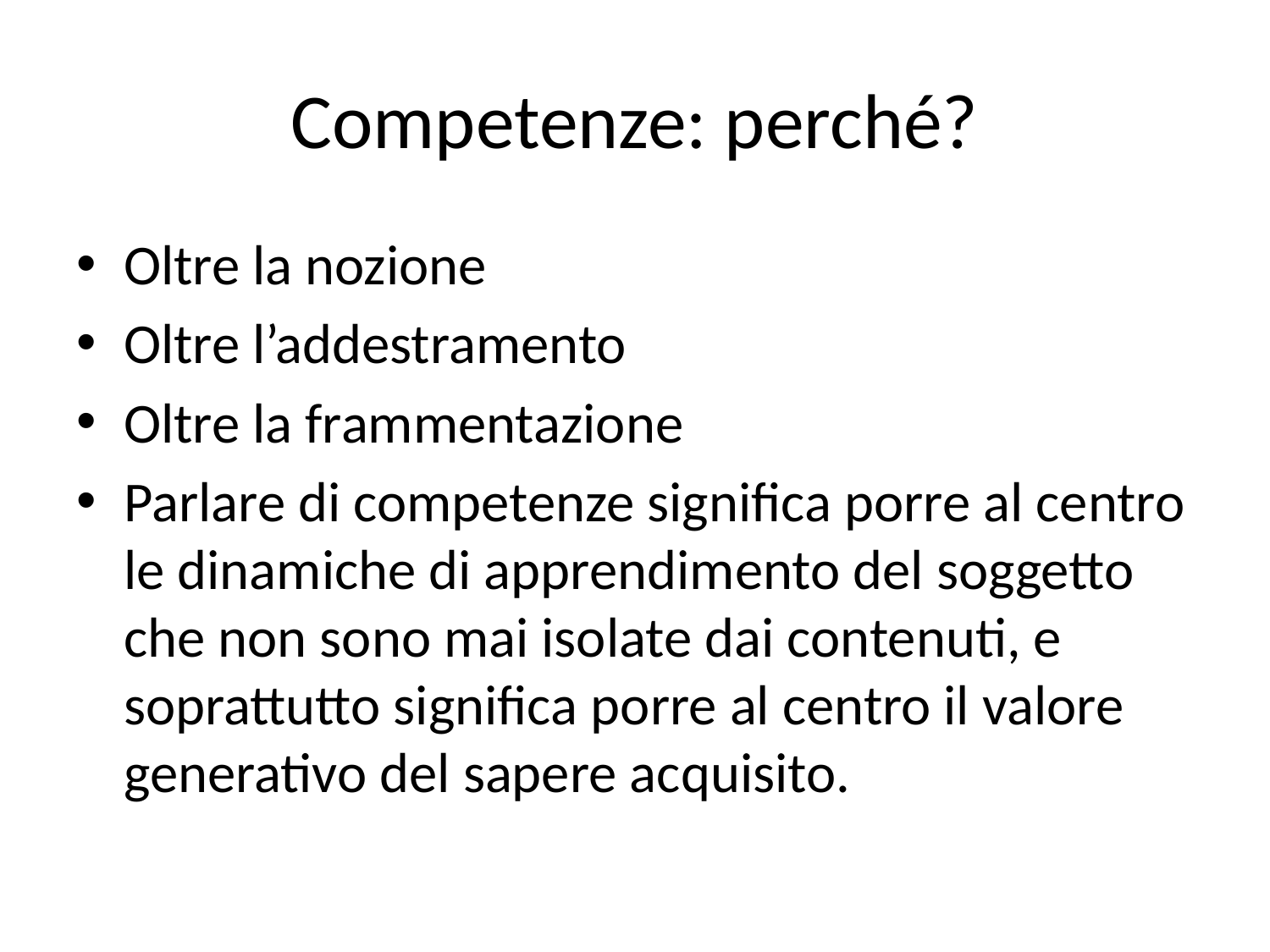

# Competenze: perché?
Oltre la nozione
Oltre l’addestramento
Oltre la frammentazione
Parlare di competenze significa porre al centro le dinamiche di apprendimento del soggetto che non sono mai isolate dai contenuti, e soprattutto significa porre al centro il valore generativo del sapere acquisito.